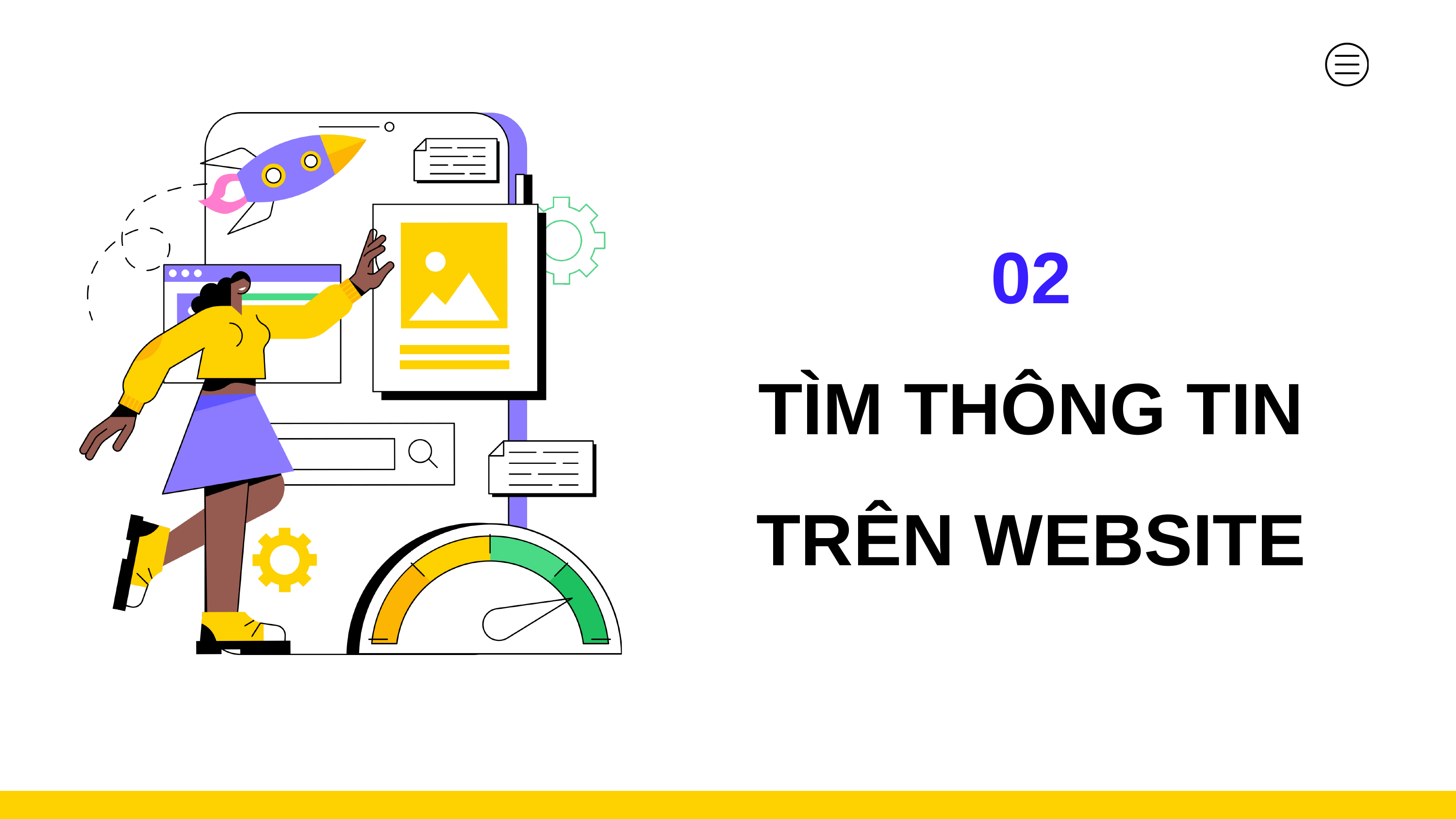

# 02 TÌM THÔNG TIN TRÊN WEBSITE